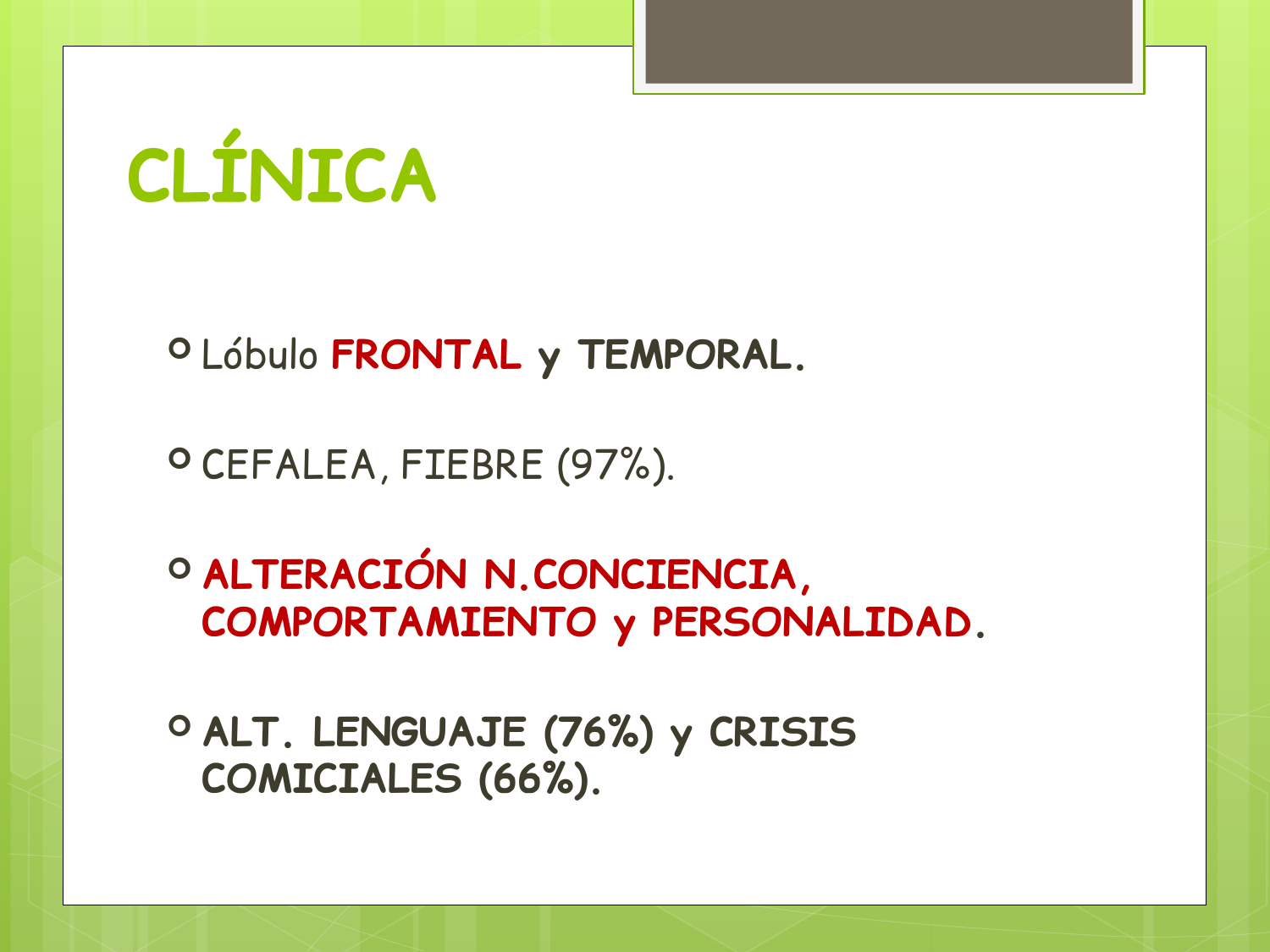

# CLÍNICA
Lóbulo FRONTAL y TEMPORAL.

CEFALEA, FIEBRE (97%).

ALTERACIÓN N.CONCIENCIA, COMPORTAMIENTO y PERSONALIDAD.

ALT. LENGUAJE (76%) y CRISIS COMICIALES (66%).